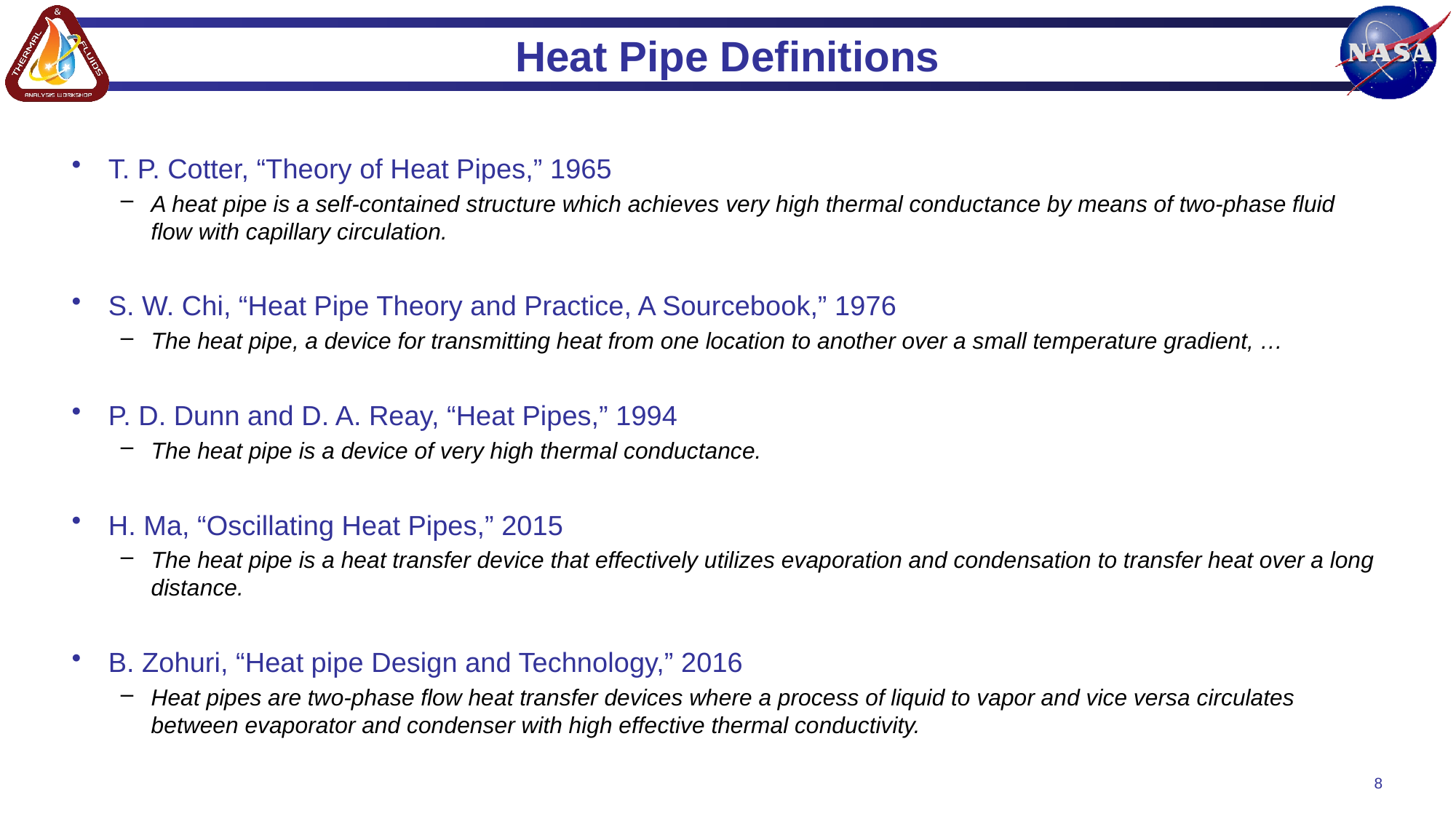

# Heat Pipe Definitions
T. P. Cotter, “Theory of Heat Pipes,” 1965
A heat pipe is a self-contained structure which achieves very high thermal conductance by means of two-phase fluid flow with capillary circulation.

S. W. Chi, “Heat Pipe Theory and Practice, A Sourcebook,” 1976
The heat pipe, a device for transmitting heat from one location to another over a small temperature gradient, …

P. D. Dunn and D. A. Reay, “Heat Pipes,” 1994
The heat pipe is a device of very high thermal conductance.

H. Ma, “Oscillating Heat Pipes,” 2015
The heat pipe is a heat transfer device that effectively utilizes evaporation and condensation to transfer heat over a long distance.

B. Zohuri, “Heat pipe Design and Technology,” 2016
Heat pipes are two-phase flow heat transfer devices where a process of liquid to vapor and vice versa circulates between evaporator and condenser with high effective thermal conductivity.
8